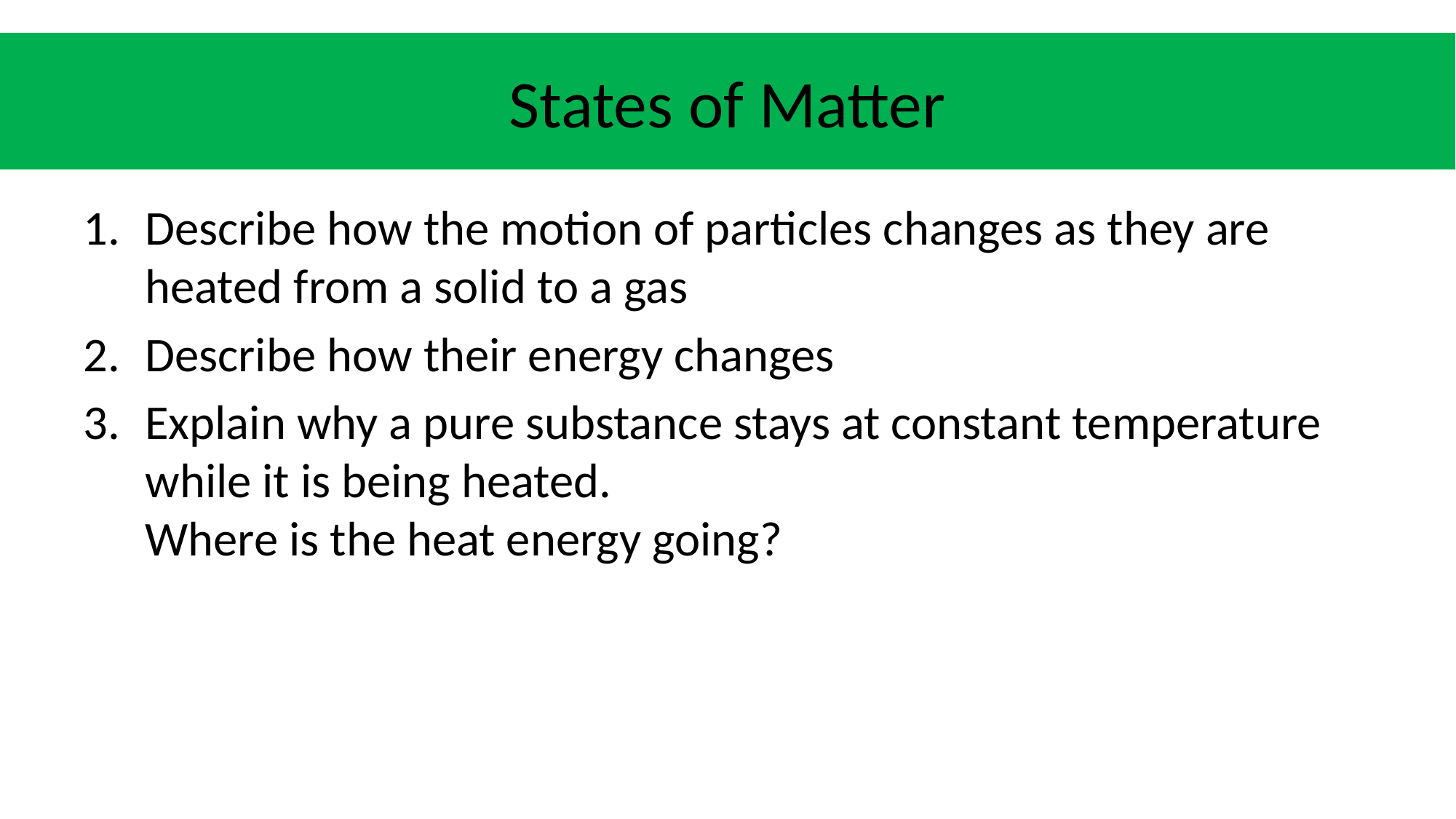

# States of Matter
Describe how the motion of particles changes as they are heated from a solid to a gas
Describe how their energy changes
Explain why a pure substance stays at constant temperature while it is being heated.
Where is the heat energy going?